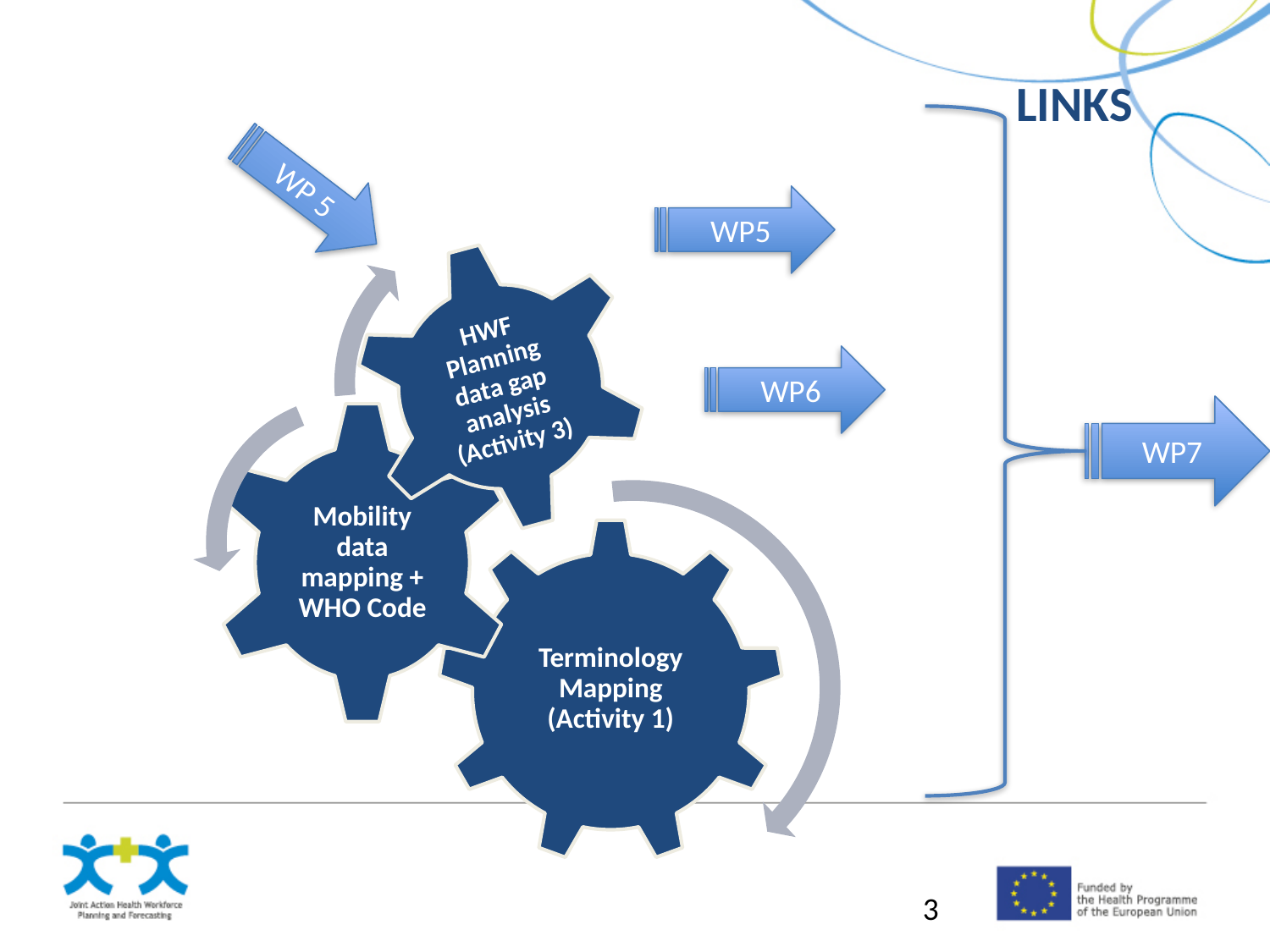

# LINKS

WP 5
WP5
Terminology Mapping (Activity 1)
Mobility data mapping + WHO Code
HWF Planning data gap analysis (Activity 3)
WP6
WP7
3